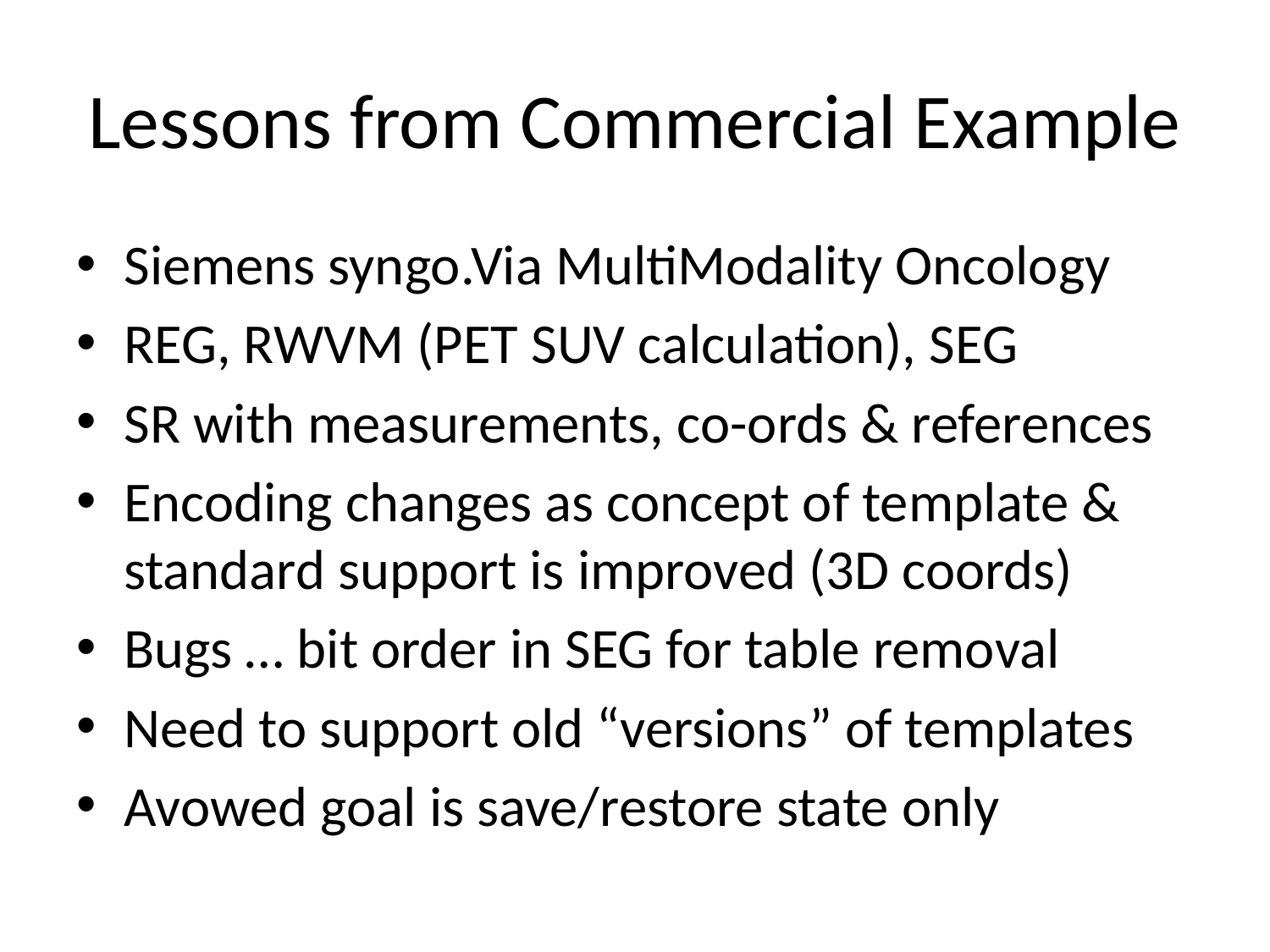

# Lessons from Commercial Example
Siemens syngo.Via MultiModality Oncology
REG, RWVM (PET SUV calculation), SEG
SR with measurements, co-ords & references
Encoding changes as concept of template & standard support is improved (3D coords)
Bugs … bit order in SEG for table removal
Need to support old “versions” of templates
Avowed goal is save/restore state only